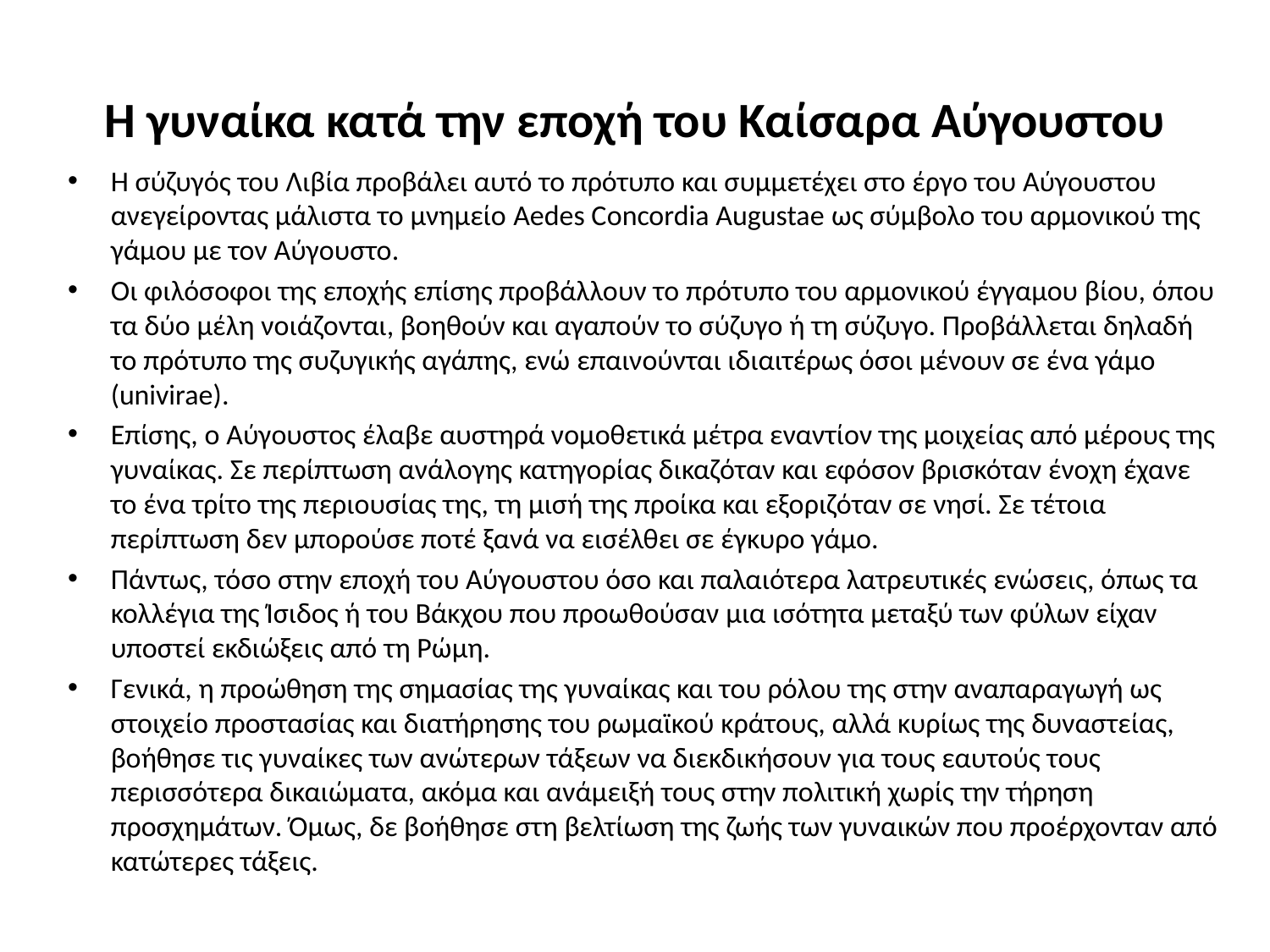

# Η γυναίκα κατά την εποχή του Καίσαρα Αύγουστου
Η σύζυγός του Λιβία προβάλει αυτό το πρότυπο και συμμετέχει στο έργο του Αύγουστου ανεγείροντας μάλιστα το μνημείο Aedes Concordia Augustae ως σύμβολο του αρμονικού της γάμου με τον Αύγουστο.
Οι φιλόσοφοι της εποχής επίσης προβάλλουν το πρότυπο του αρμονικού έγγαμου βίου, όπου τα δύο μέλη νοιάζονται, βοηθούν και αγαπούν το σύζυγο ή τη σύζυγο. Προβάλλεται δηλαδή το πρότυπο της συζυγικής αγάπης, ενώ επαινούνται ιδιαιτέρως όσοι μένουν σε ένα γάμο (univirae).
Επίσης, ο Αύγουστος έλαβε αυστηρά νομοθετικά μέτρα εναντίον της μοιχείας από μέρους της γυναίκας. Σε περίπτωση ανάλογης κατηγορίας δικαζόταν και εφόσον βρισκόταν ένοχη έχανε το ένα τρίτο της περιουσίας της, τη μισή της προίκα και εξοριζόταν σε νησί. Σε τέτοια περίπτωση δεν μπορούσε ποτέ ξανά να εισέλθει σε έγκυρο γάμο.
Πάντως, τόσο στην εποχή του Αύγουστου όσο και παλαιότερα λατρευτικές ενώσεις, όπως τα κολλέγια της Ίσιδος ή του Βάκχου που προωθούσαν μια ισότητα μεταξύ των φύλων είχαν υποστεί εκδιώξεις από τη Ρώμη.
Γενικά, η προώθηση της σημασίας της γυναίκας και του ρόλου της στην αναπαραγωγή ως στοιχείο προστασίας και διατήρησης του ρωμαϊκού κράτους, αλλά κυρίως της δυναστείας, βοήθησε τις γυναίκες των ανώτερων τάξεων να διεκδικήσουν για τους εαυτούς τους περισσότερα δικαιώματα, ακόμα και ανάμειξή τους στην πολιτική χωρίς την τήρηση προσχημάτων. Όμως, δε βοήθησε στη βελτίωση της ζωής των γυναικών που προέρχονταν από κατώτερες τάξεις.